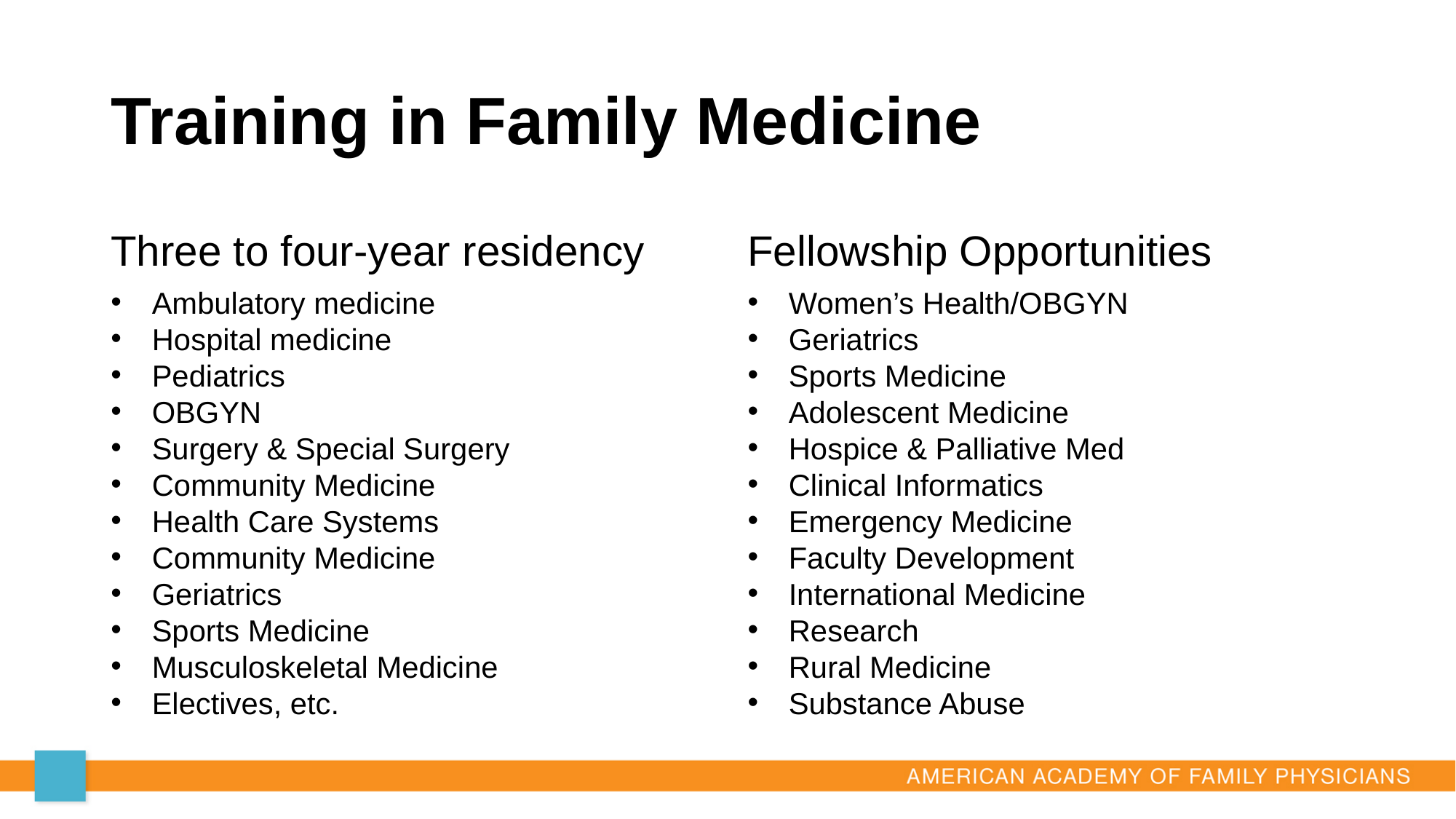

# Training in Family Medicine
Three to four-year residency
Ambulatory medicine
Hospital medicine
Pediatrics
OBGYN
Surgery & Special Surgery
Community Medicine
Health Care Systems
Community Medicine
Geriatrics
Sports Medicine
Musculoskeletal Medicine
Electives, etc.
Fellowship Opportunities
Women’s Health/OBGYN
Geriatrics
Sports Medicine
Adolescent Medicine
Hospice & Palliative Med
Clinical Informatics
Emergency Medicine
Faculty Development
International Medicine
Research
Rural Medicine
Substance Abuse